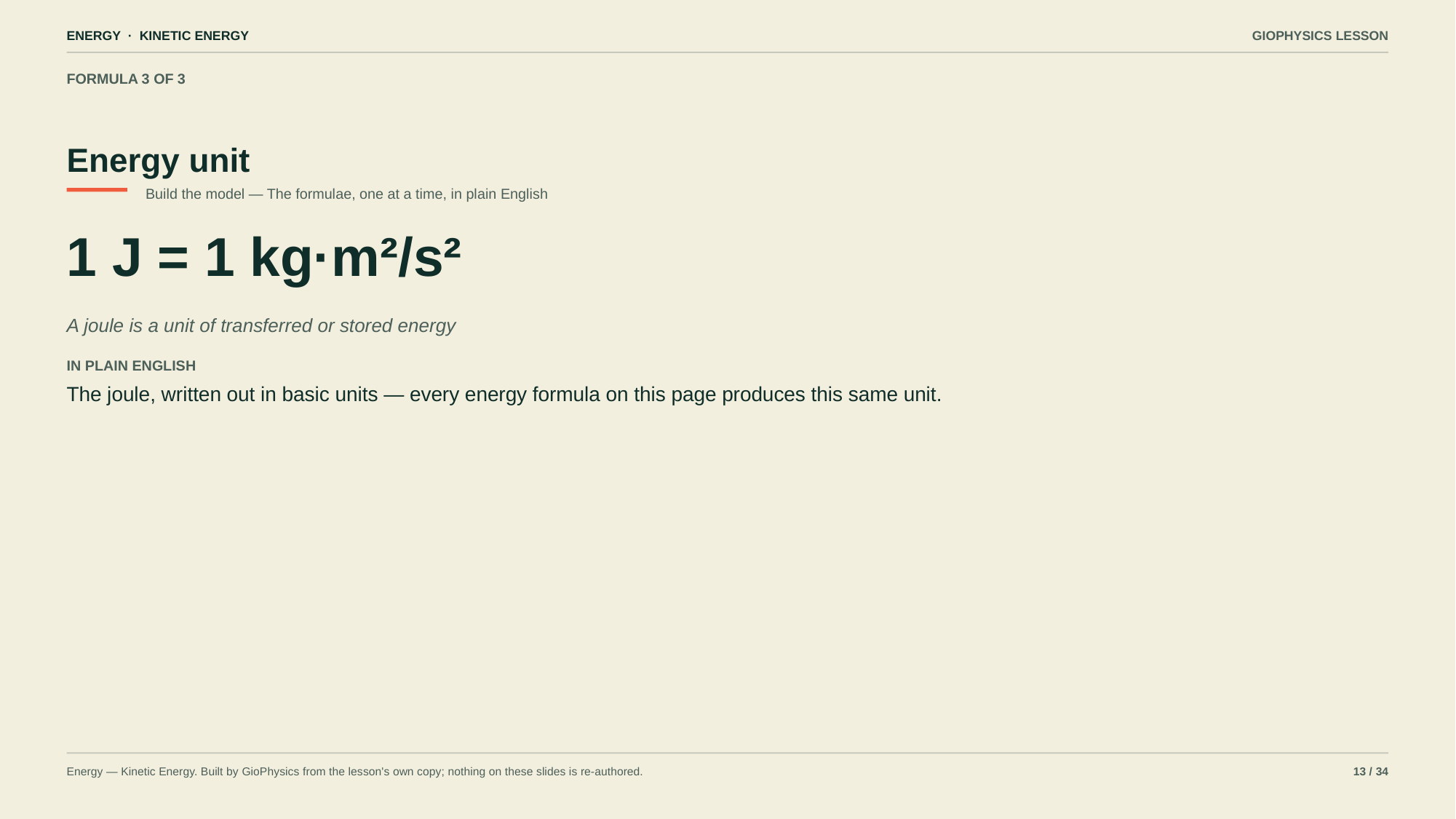

ENERGY  ·  KINETIC ENERGY
GIOPHYSICS LESSON

FORMULA 3 OF 3
Energy unit
Build the model — The formulae, one at a time, in plain English

1 J = 1 kg·m²/s²
A joule is a unit of transferred or stored energy
IN PLAIN ENGLISH
The joule, written out in basic units — every energy formula on this page produces this same unit.

Energy — Kinetic Energy. Built by GioPhysics from the lesson's own copy; nothing on these slides is re-authored.
13 / 34